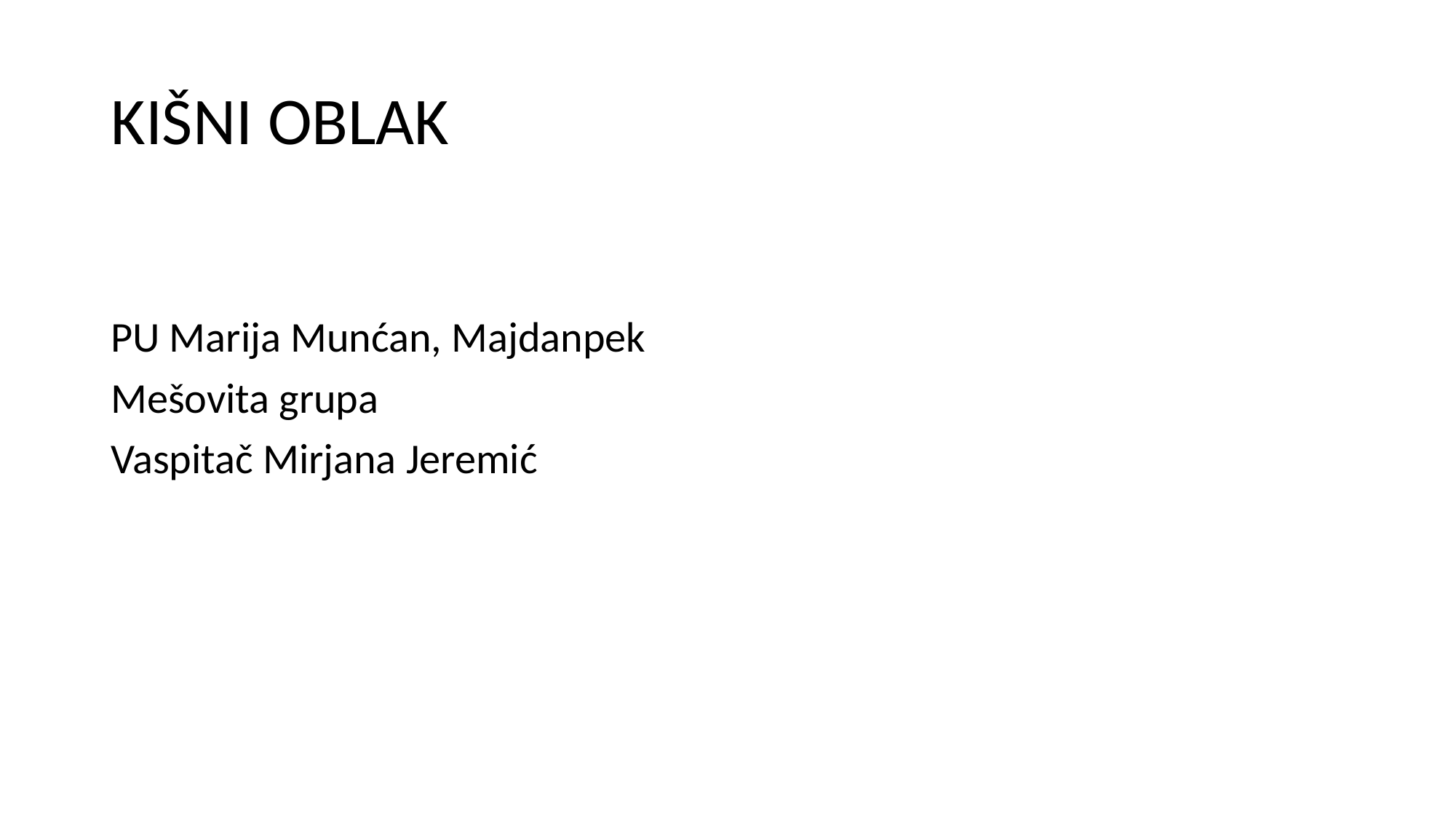

# KIŠNI OBLAK
PU Marija Munćan, Majdanpek
Mešovita grupa
Vaspitač Mirjana Jeremić